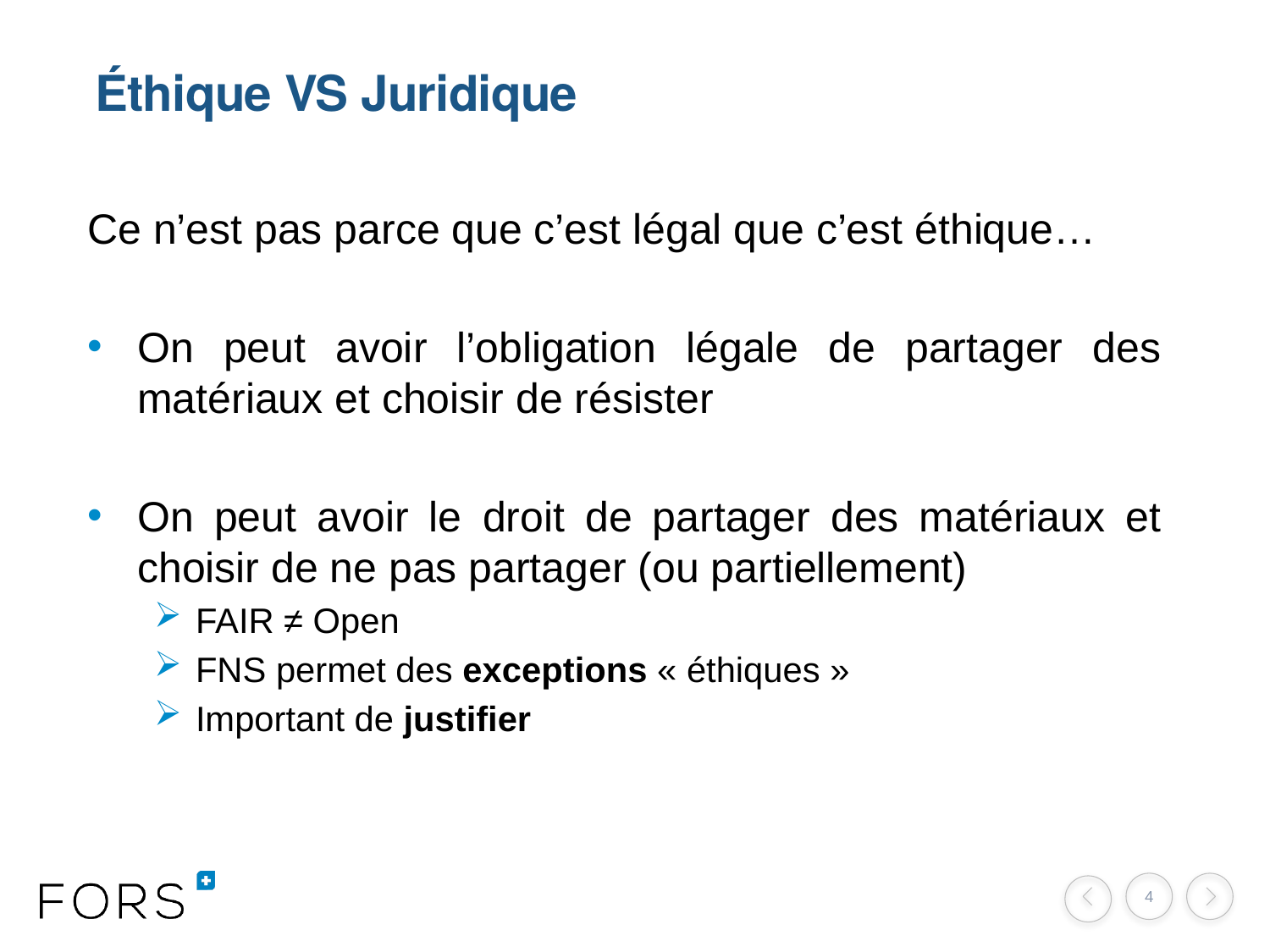

# Éthique VS Juridique
Ce n’est pas parce que c’est légal que c’est éthique…

On peut avoir l’obligation légale de partager des matériaux et choisir de résister

On peut avoir le droit de partager des matériaux et choisir de ne pas partager (ou partiellement)
FAIR ≠ Open
FNS permet des exceptions « éthiques »
Important de justifier